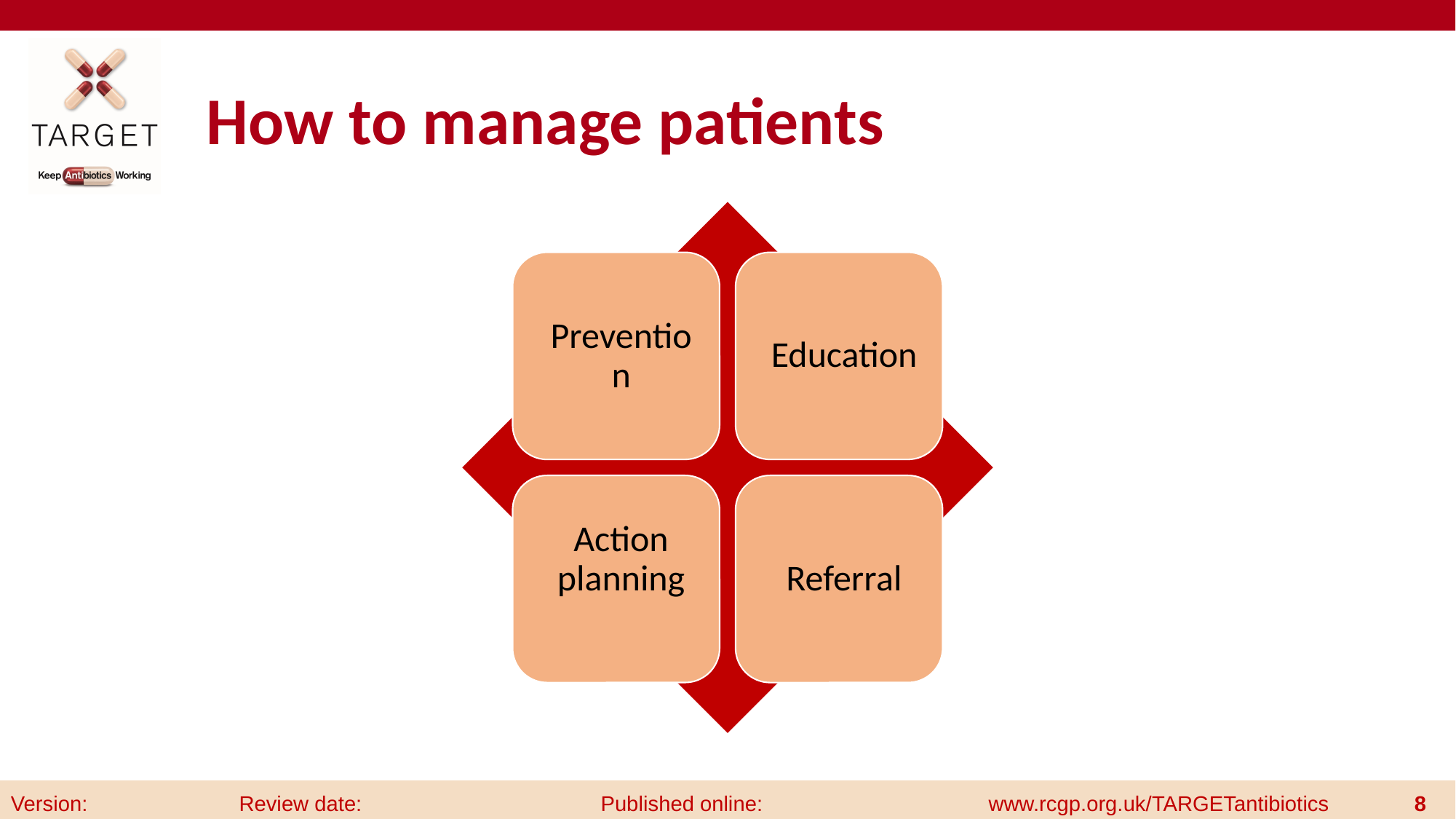

# How to manage patients
Prevention
Education
Action planning
Referral